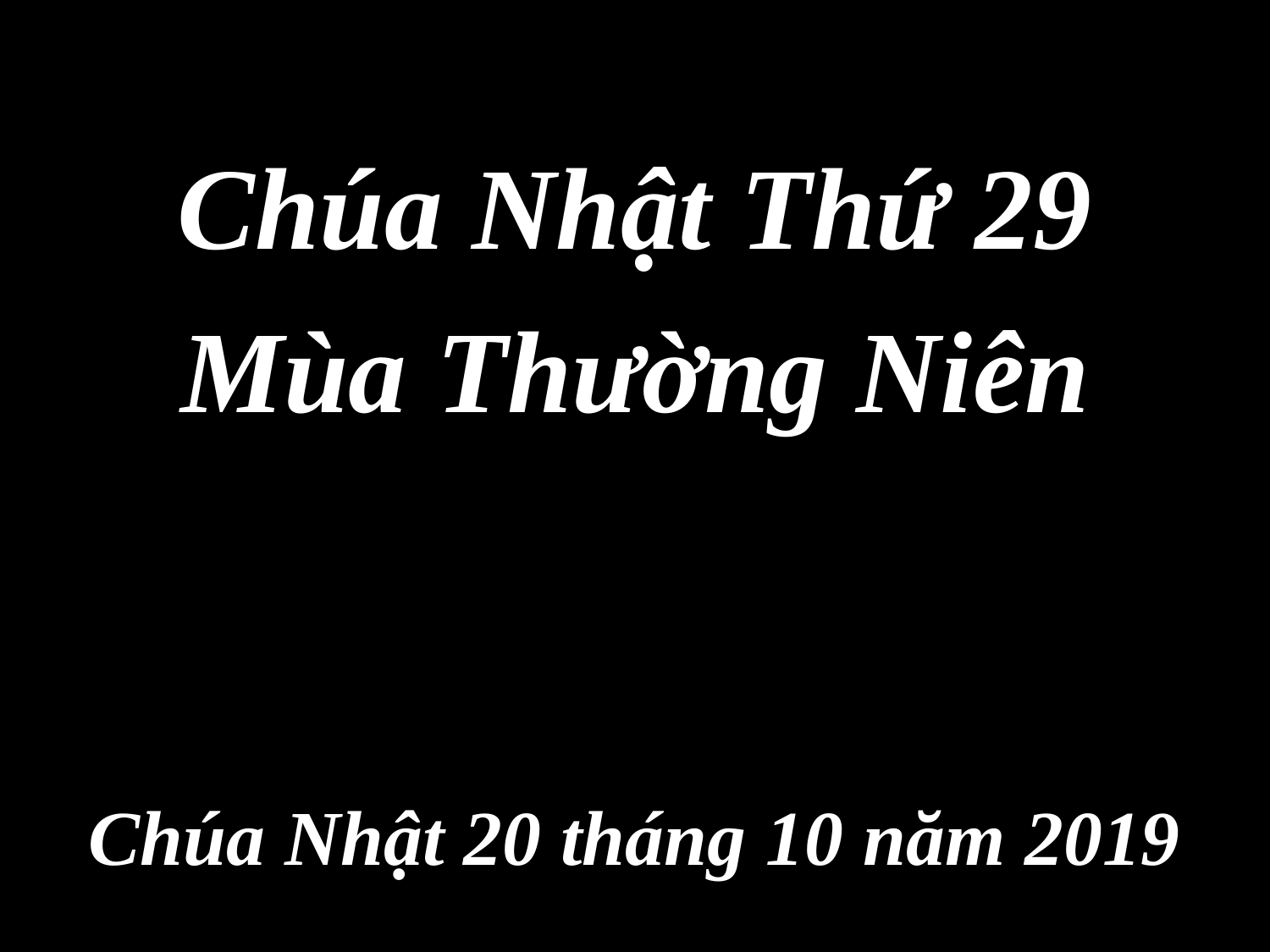

Chúa Nhật Thứ 29
Mùa Thường Niên

Chúa Nhật 20 tháng 10 năm 2019